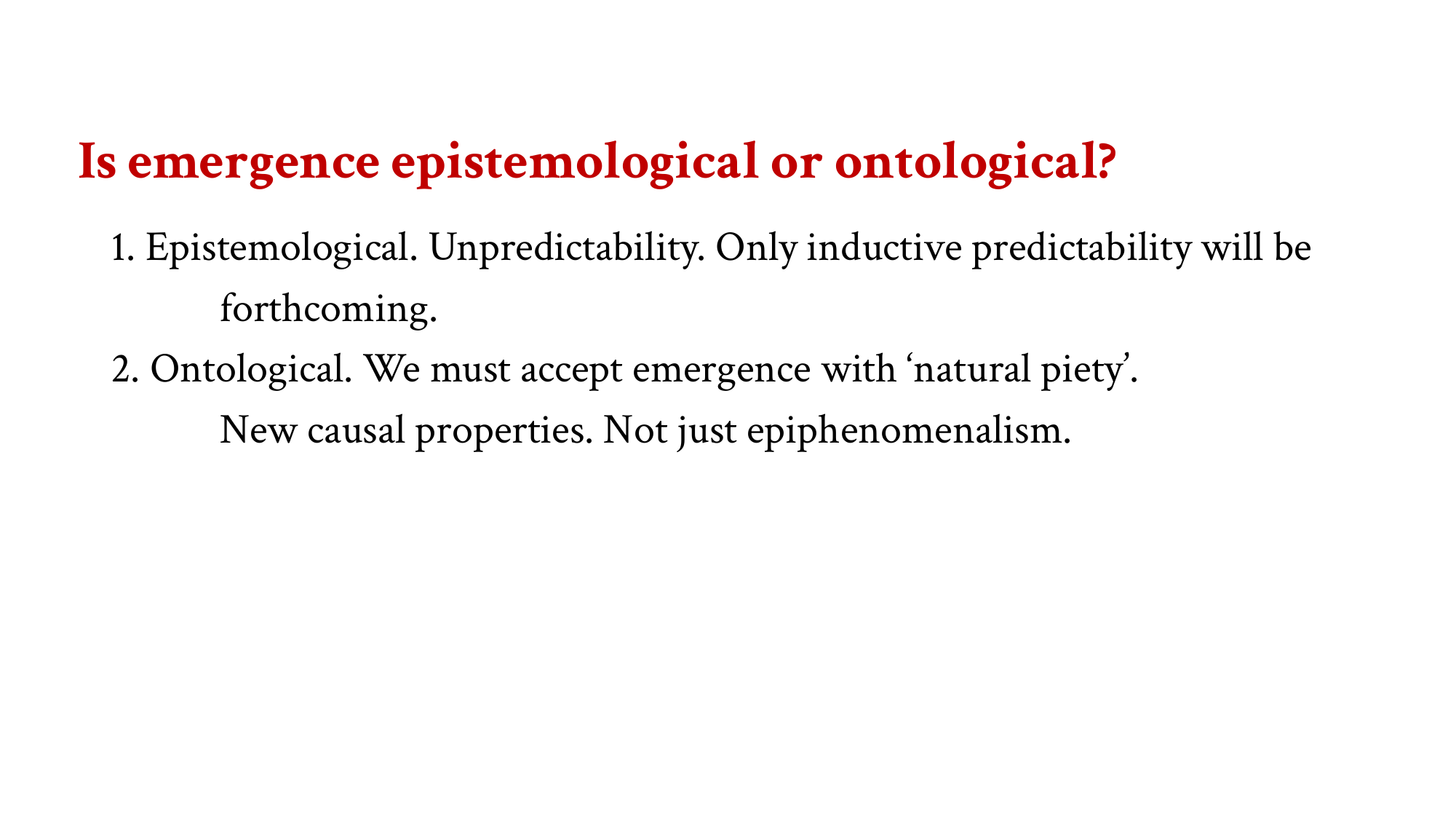

# Is emergence epistemological or ontological?
1. Epistemological. Unpredictability. Only inductive predictability will be
	forthcoming.
2. Ontological. We must accept emergence with ‘natural piety’.
	New causal properties. Not just epiphenomenalism.